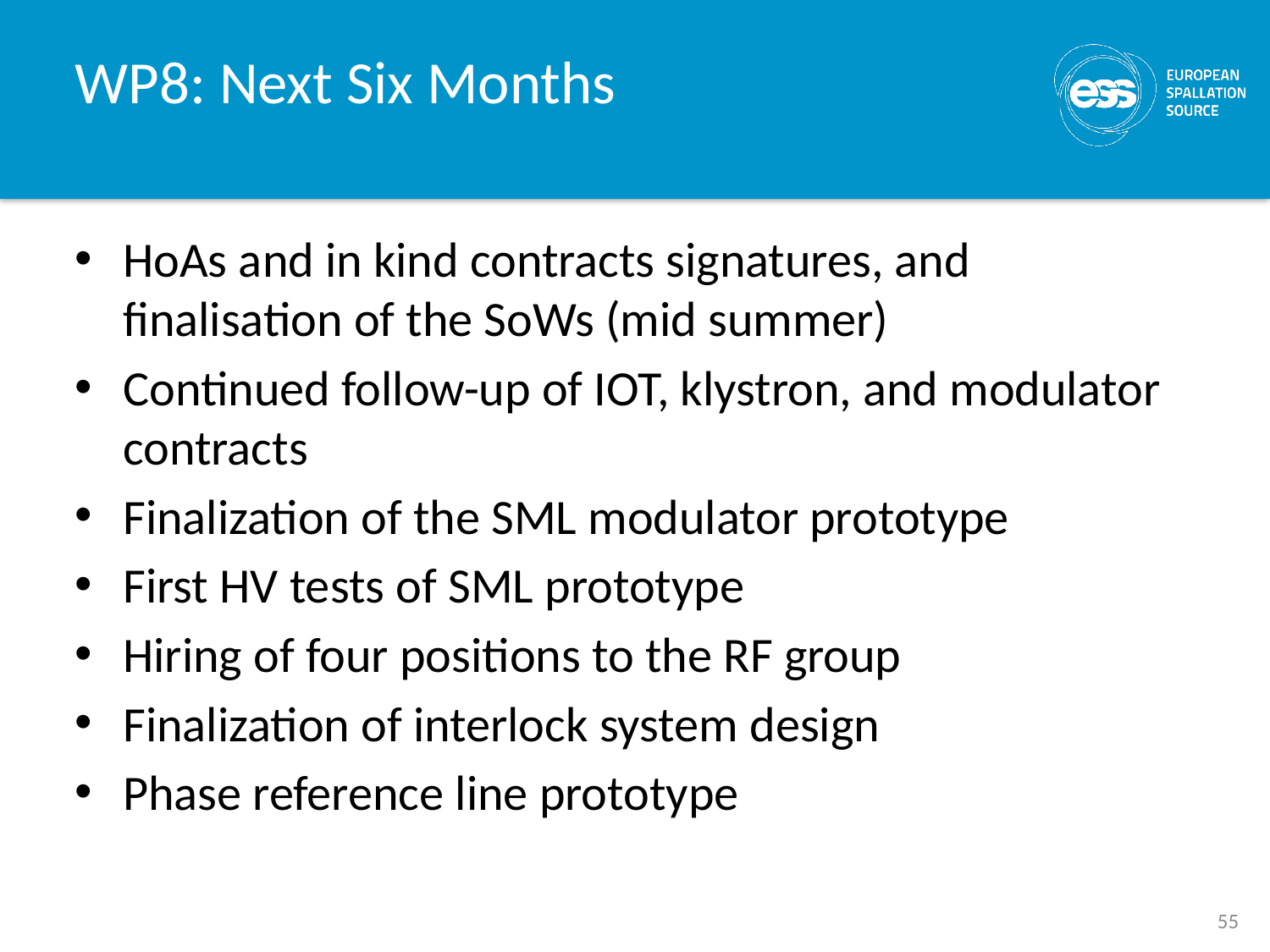

# WP8: Next Six Months
HoAs and in kind contracts signatures, and finalisation of the SoWs (mid summer)
Continued follow-up of IOT, klystron, and modulator contracts
Finalization of the SML modulator prototype
First HV tests of SML prototype
Hiring of four positions to the RF group
Finalization of interlock system design
Phase reference line prototype
55